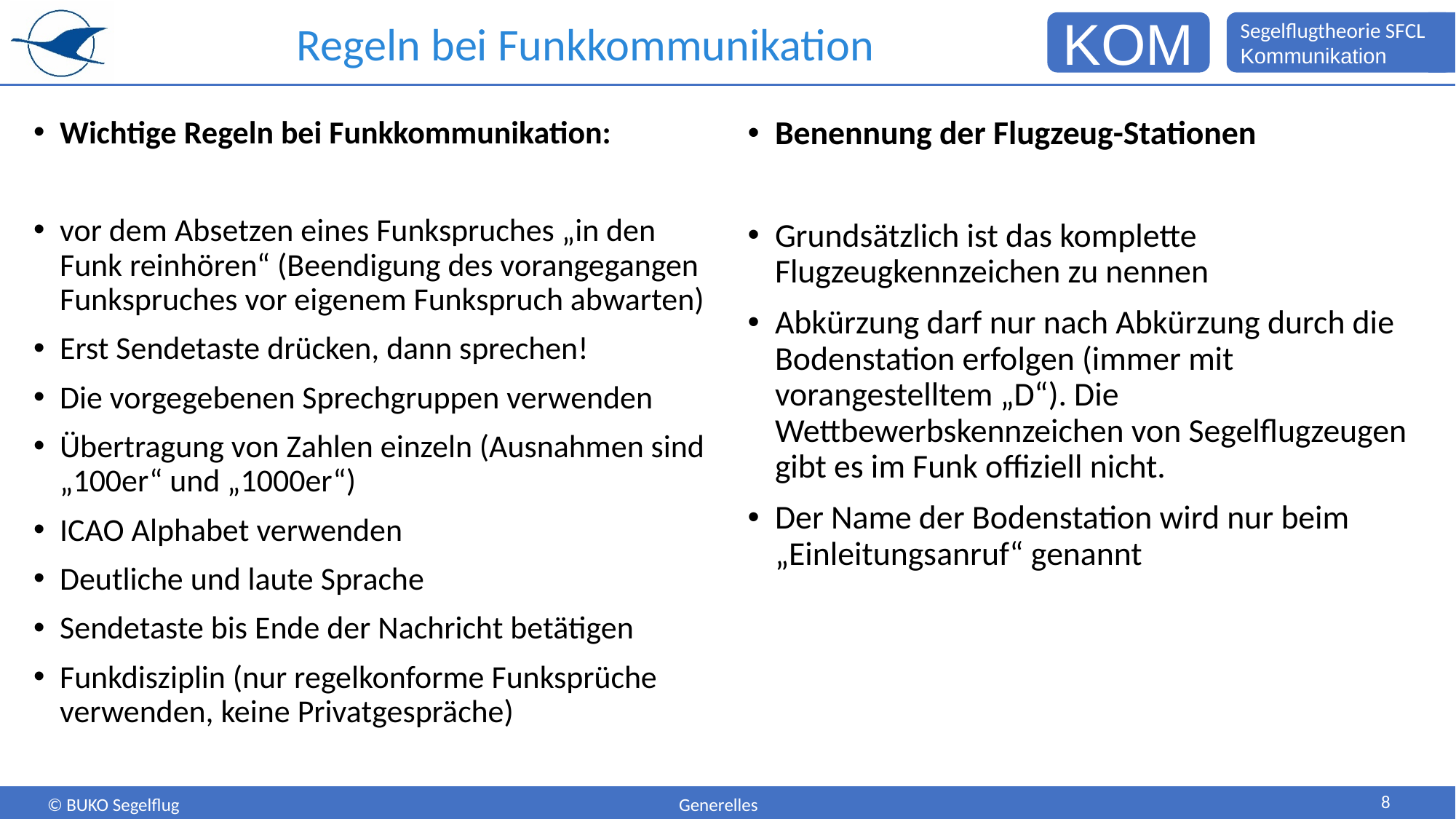

# Regeln bei Funkkommunikation
Wichtige Regeln bei Funkkommunikation:

vor dem Absetzen eines Funkspruches „in den Funk reinhören“ (Beendigung des vorangegangen Funkspruches vor eigenem Funkspruch abwarten)
Erst Sendetaste drücken, dann sprechen!
Die vorgegebenen Sprechgruppen verwenden
Übertragung von Zahlen einzeln (Ausnahmen sind „100er“ und „1000er“)
ICAO Alphabet verwenden
Deutliche und laute Sprache
Sendetaste bis Ende der Nachricht betätigen
Funkdisziplin (nur regelkonforme Funksprüche verwenden, keine Privatgespräche)

Benennung der Flugzeug-Stationen

Grundsätzlich ist das komplette Flugzeugkennzeichen zu nennen
Abkürzung darf nur nach Abkürzung durch die Bodenstation erfolgen (immer mit vorangestelltem „D“). Die Wettbewerbskennzeichen von Segelflugzeugen gibt es im Funk offiziell nicht.
Der Name der Bodenstation wird nur beim „Einleitungsanruf“ genannt

8
Generelles